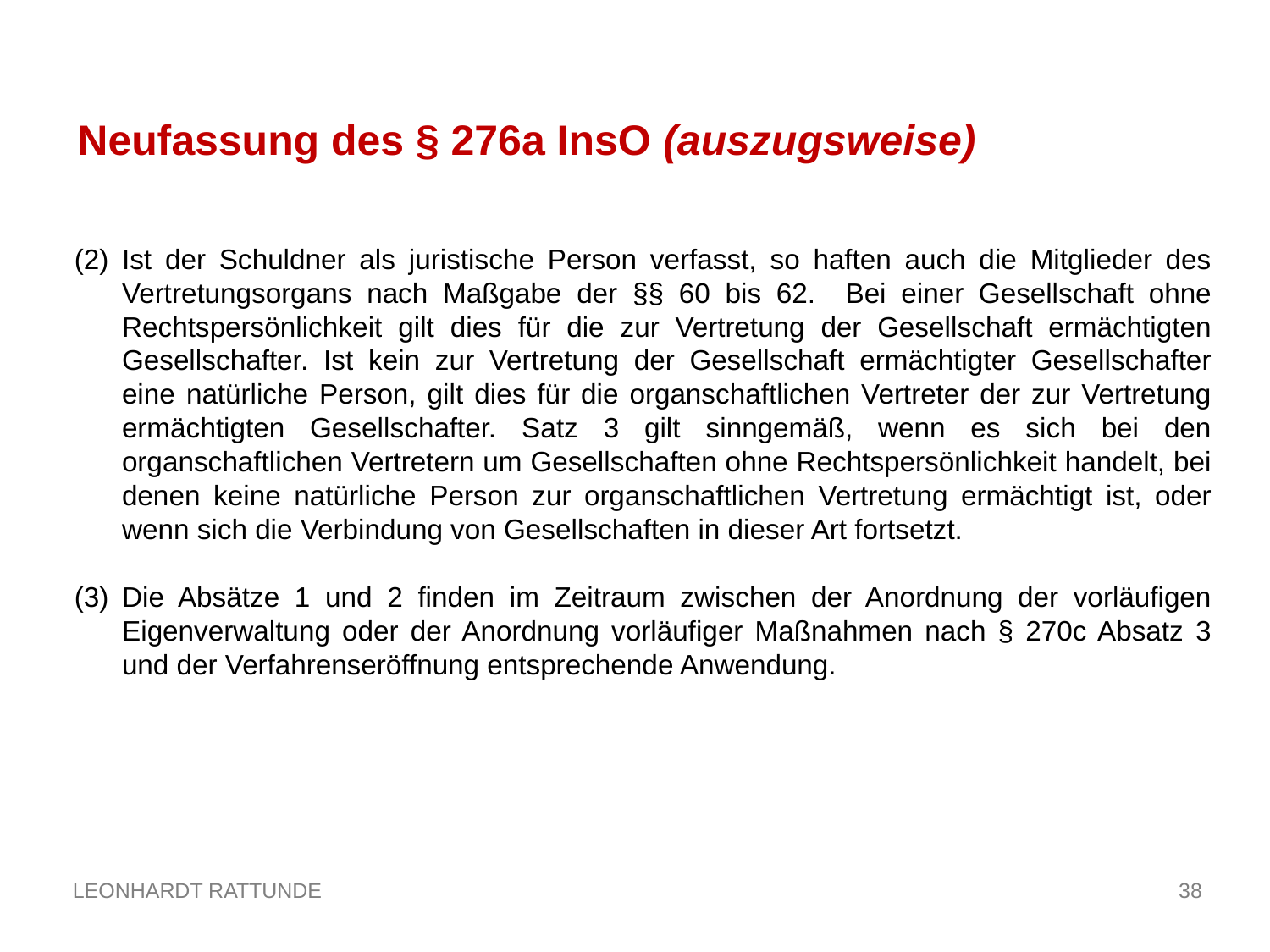

Neufassung des § 276a InsO (auszugsweise)
Ist der Schuldner als juristische Person verfasst, so haften auch die Mitglieder des Vertretungsorgans nach Maßgabe der §§ 60 bis 62.  Bei einer Gesellschaft ohne Rechtspersönlichkeit gilt dies für die zur Vertretung der Gesellschaft ermächtigten Gesellschafter. Ist kein zur Vertretung der Gesellschaft ermächtigter Gesellschafter eine natürliche Person, gilt dies für die organschaftlichen Vertreter der zur Vertretung ermächtigten Gesellschafter. Satz 3 gilt sinngemäß, wenn es sich bei den organschaftlichen Vertretern um Gesellschaften ohne Rechtspersönlichkeit handelt, bei denen keine natürliche Person zur organschaftlichen Vertretung ermächtigt ist, oder wenn sich die Verbindung von Gesellschaften in dieser Art fortsetzt.

Die Absätze 1 und 2 finden im Zeitraum zwischen der Anordnung der vorläufigen Eigenverwaltung oder der Anordnung vorläufiger Maßnahmen nach § 270c Absatz 3 und der Verfahrenseröffnung entsprechende Anwendung.
38